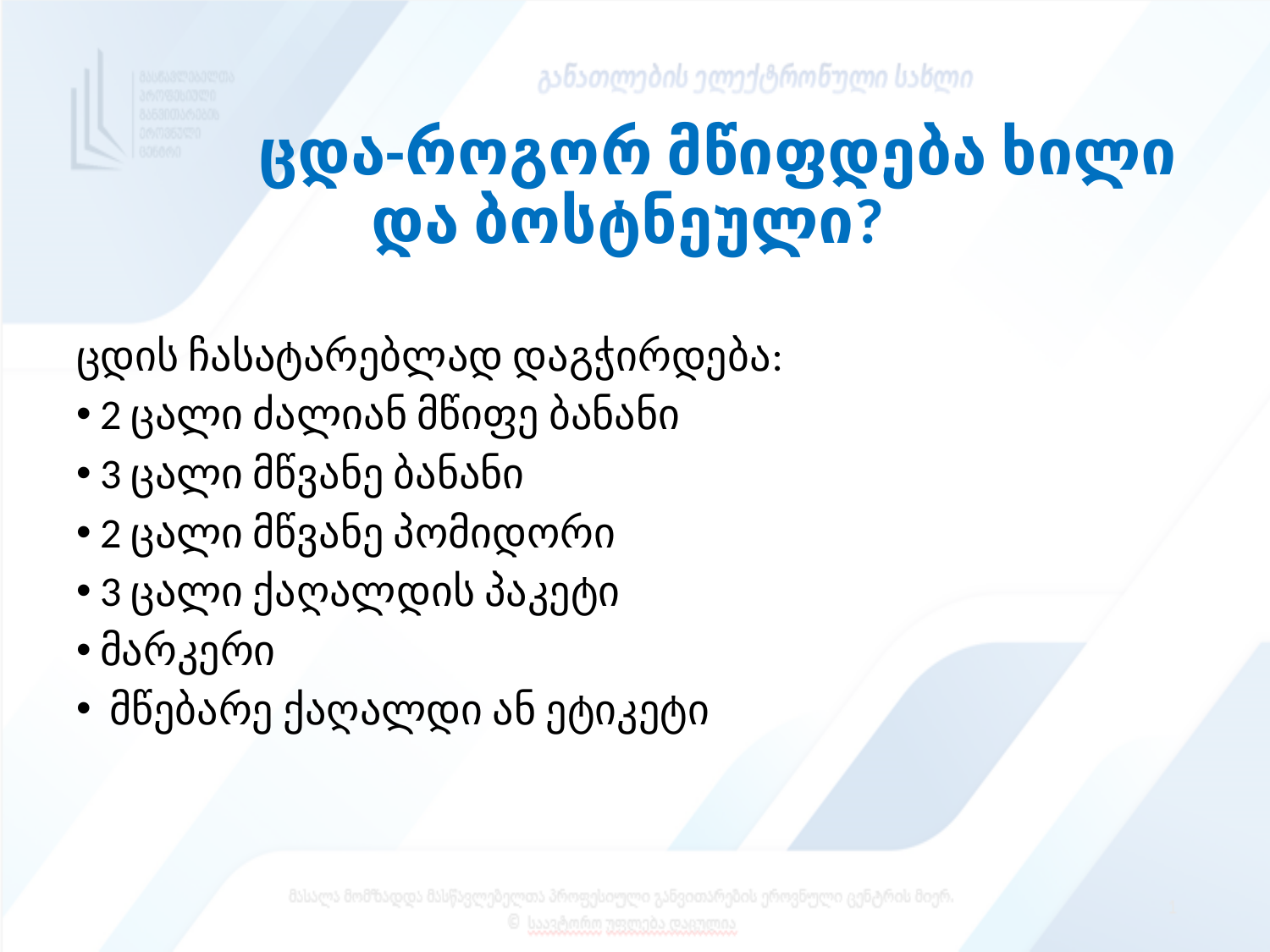

# ცდა-როგორ მწიფდება ხილი და ბოსტნეული?
ცდის ჩასატარებლად დაგჭირდება:
2 ცალი ძალიან მწიფე ბანანი
3 ცალი მწვანე ბანანი
2 ცალი მწვანე პომიდორი
3 ცალი ქაღალდის პაკეტი
მარკერი
 მწებარე ქაღალდი ან ეტიკეტი